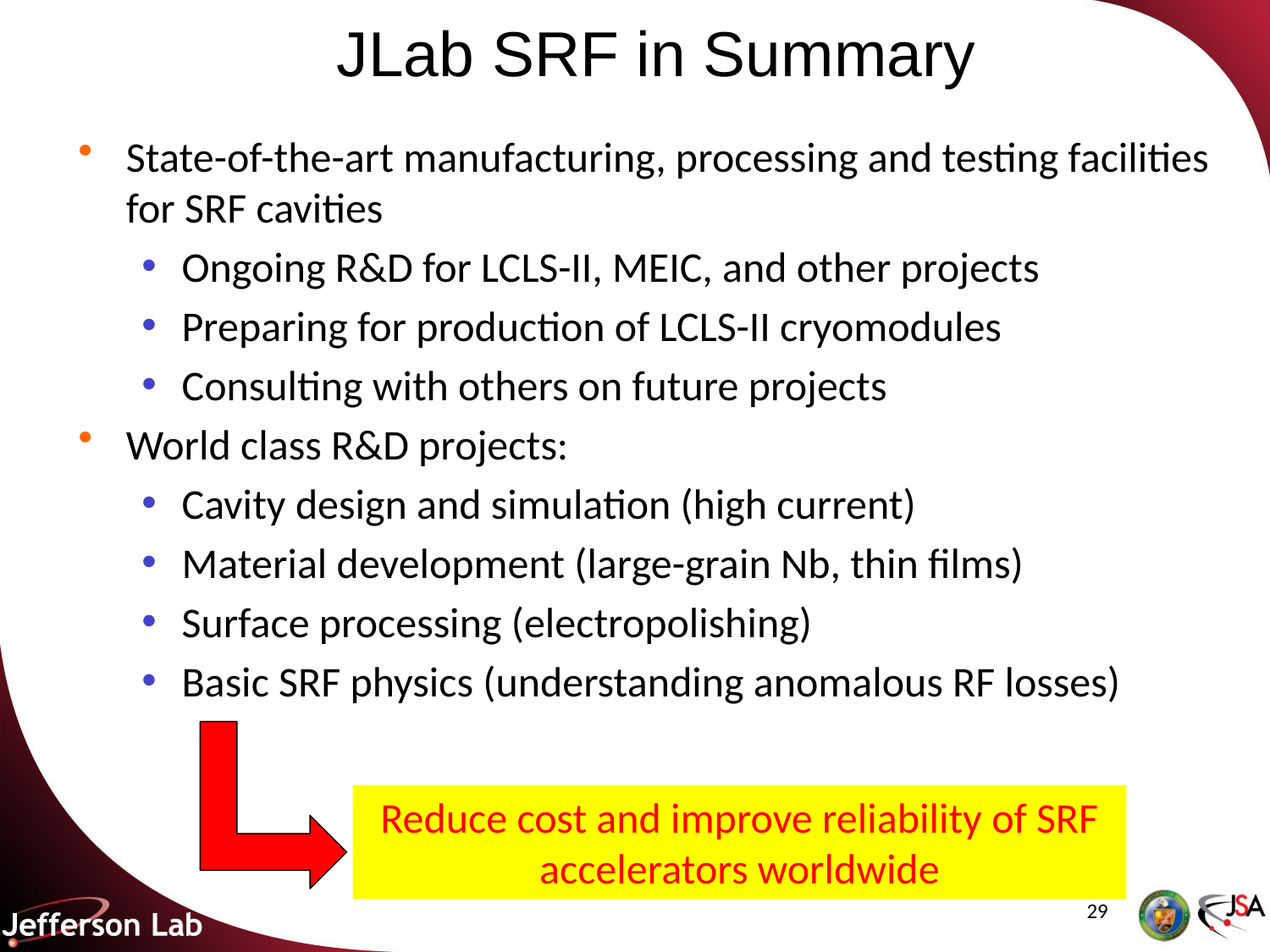

# JLab SRF in Summary
State-of-the-art manufacturing, processing and testing facilities for SRF cavities
Ongoing R&D for LCLS-II, MEIC, and other projects
Preparing for production of LCLS-II cryomodules
Consulting with others on future projects
World class R&D projects:
Cavity design and simulation (high current)
Material development (large-grain Nb, thin films)
Surface processing (electropolishing)
Basic SRF physics (understanding anomalous RF losses)

Reduce cost and improve reliability of SRF accelerators worldwide